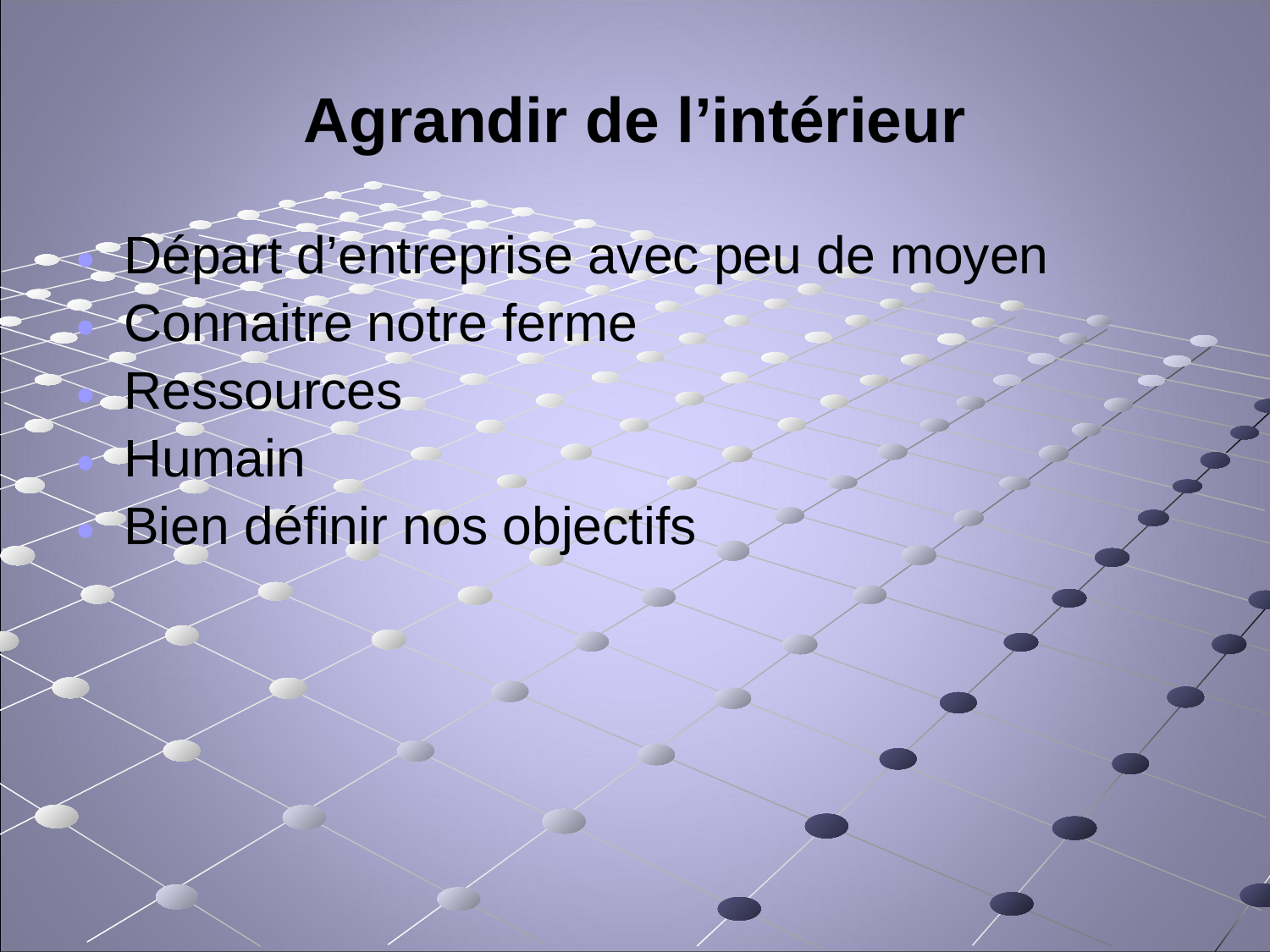

# Agrandir de l’intérieur
Départ d’entreprise avec peu de moyen
Connaitre notre ferme
Ressources
Humain
Bien définir nos objectifs